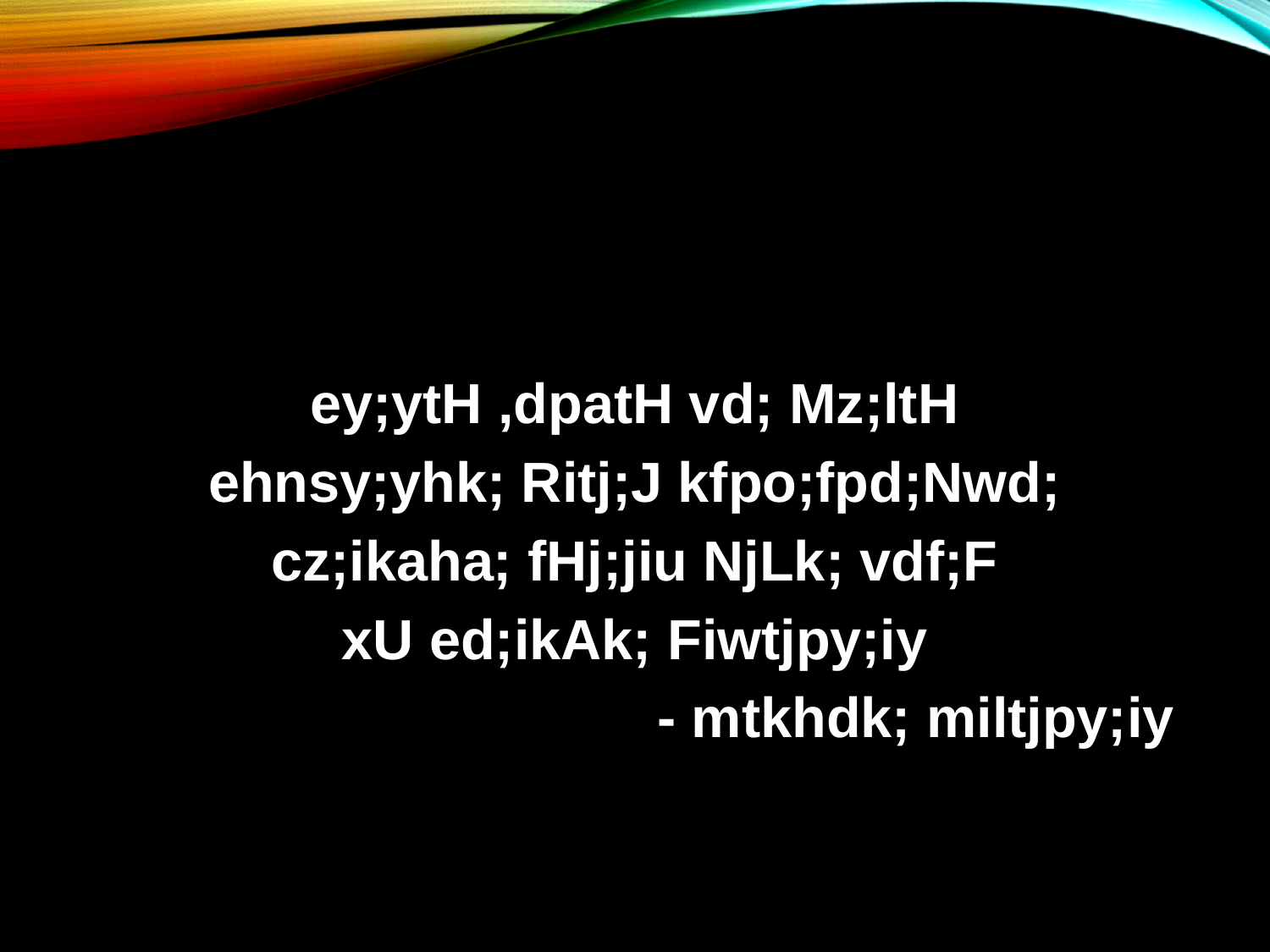

#

ey;ytH ,dpatH vd; Mz;ltH
ehnsy;yhk; Ritj;J kfpo;fpd;Nwd;
cz;ikaha; fHj;jiu NjLk; vdf;F
xU ed;ikAk; Fiwtjpy;iy
- mtkhdk; miltjpy;iy